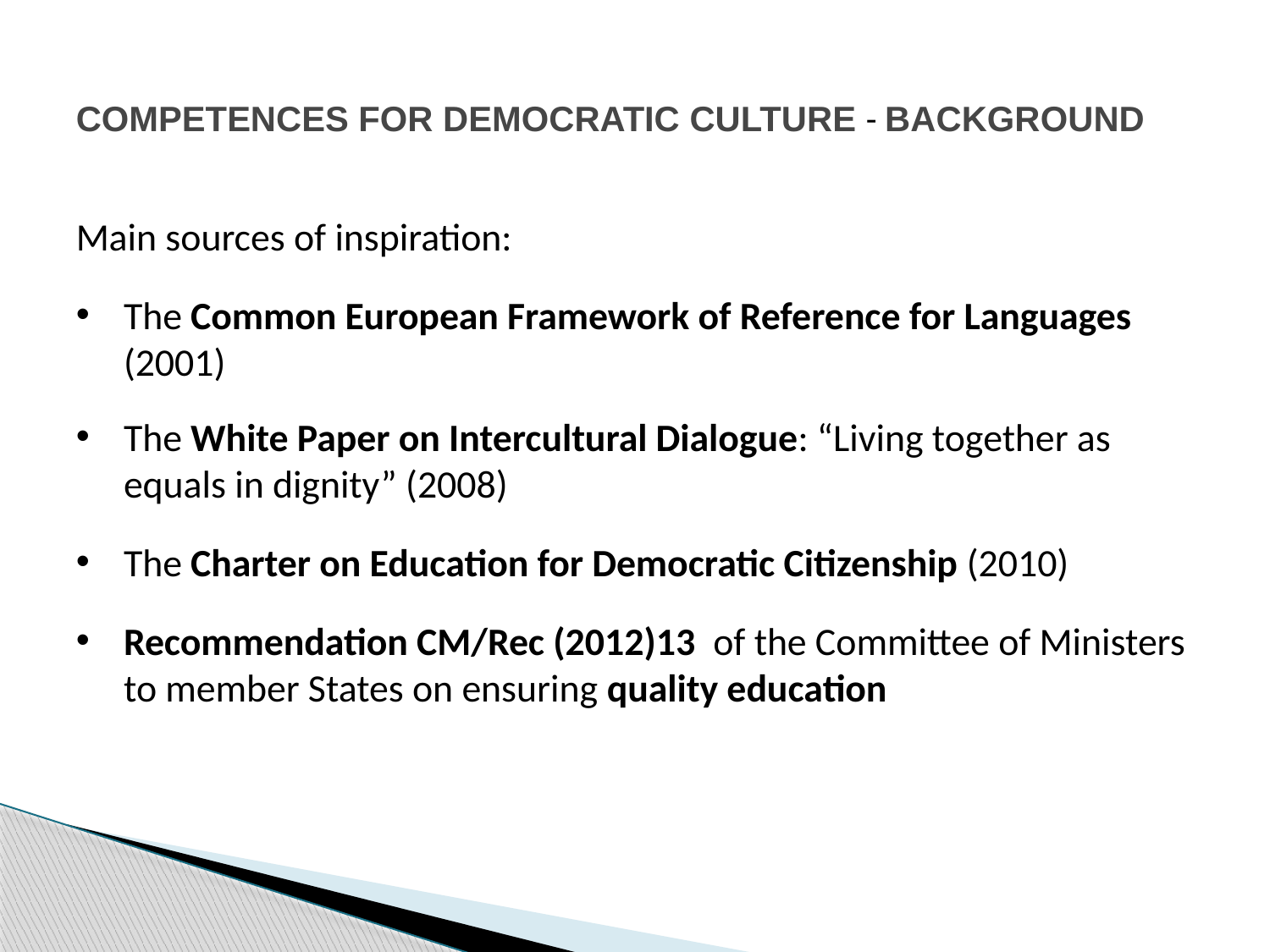

# COMPETENCES FOR DEMOCRATIC CULTURE - BACKGROUND
Main sources of inspiration:

The Common European Framework of Reference for Languages (2001)
The White Paper on Intercultural Dialogue: “Living together as equals in dignity” (2008)

The Charter on Education for Democratic Citizenship (2010)

Recommendation CM/Rec (2012)13  of the Committee of Ministers to member States on ensuring quality education